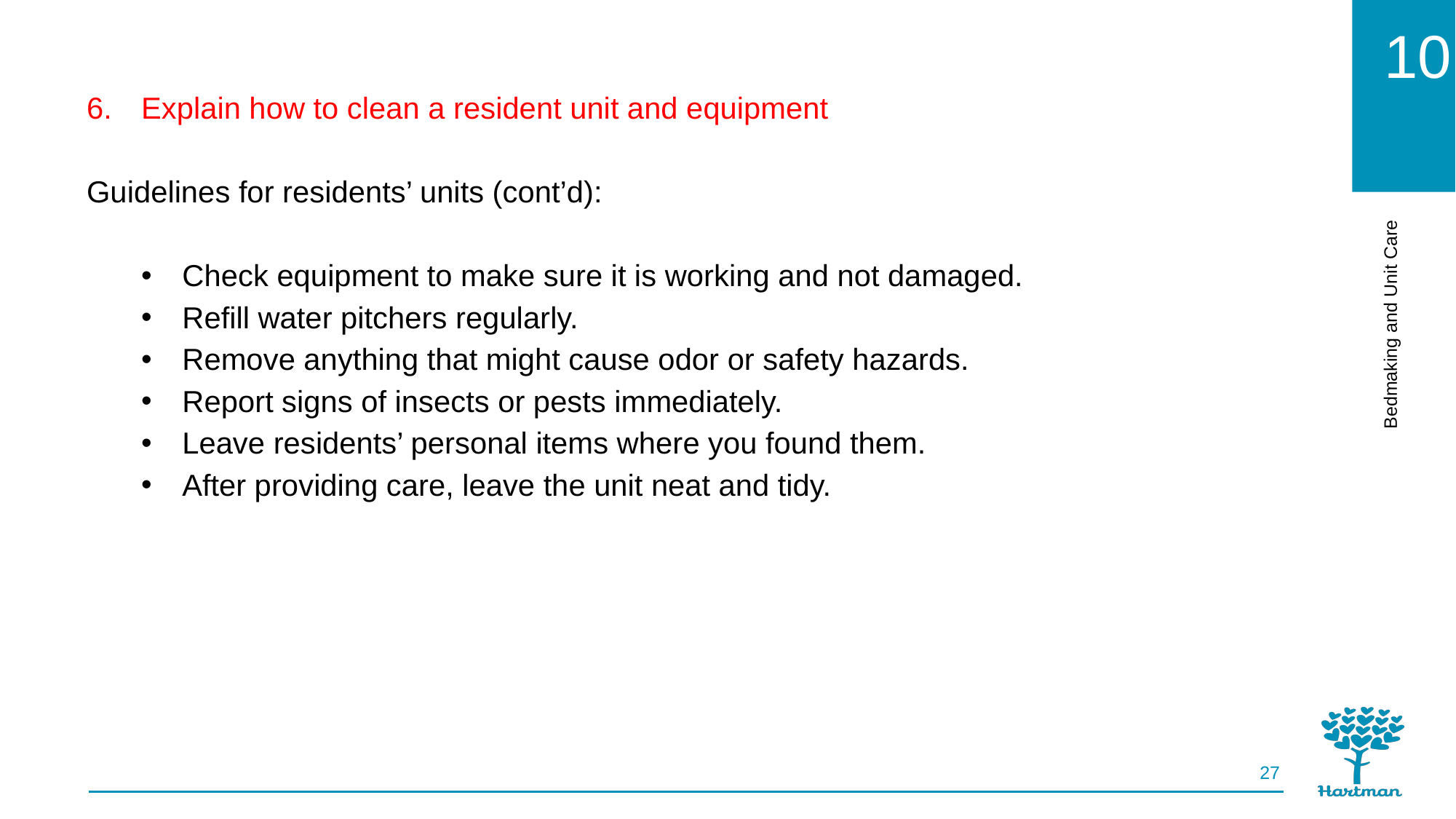

Explain how to clean a resident unit and equipment

Guidelines for residents’ units (cont’d):

Check equipment to make sure it is working and not damaged.
Refill water pitchers regularly.
Remove anything that might cause odor or safety hazards.
Report signs of insects or pests immediately.
Leave residents’ personal items where you found them.
After providing care, leave the unit neat and tidy.

27